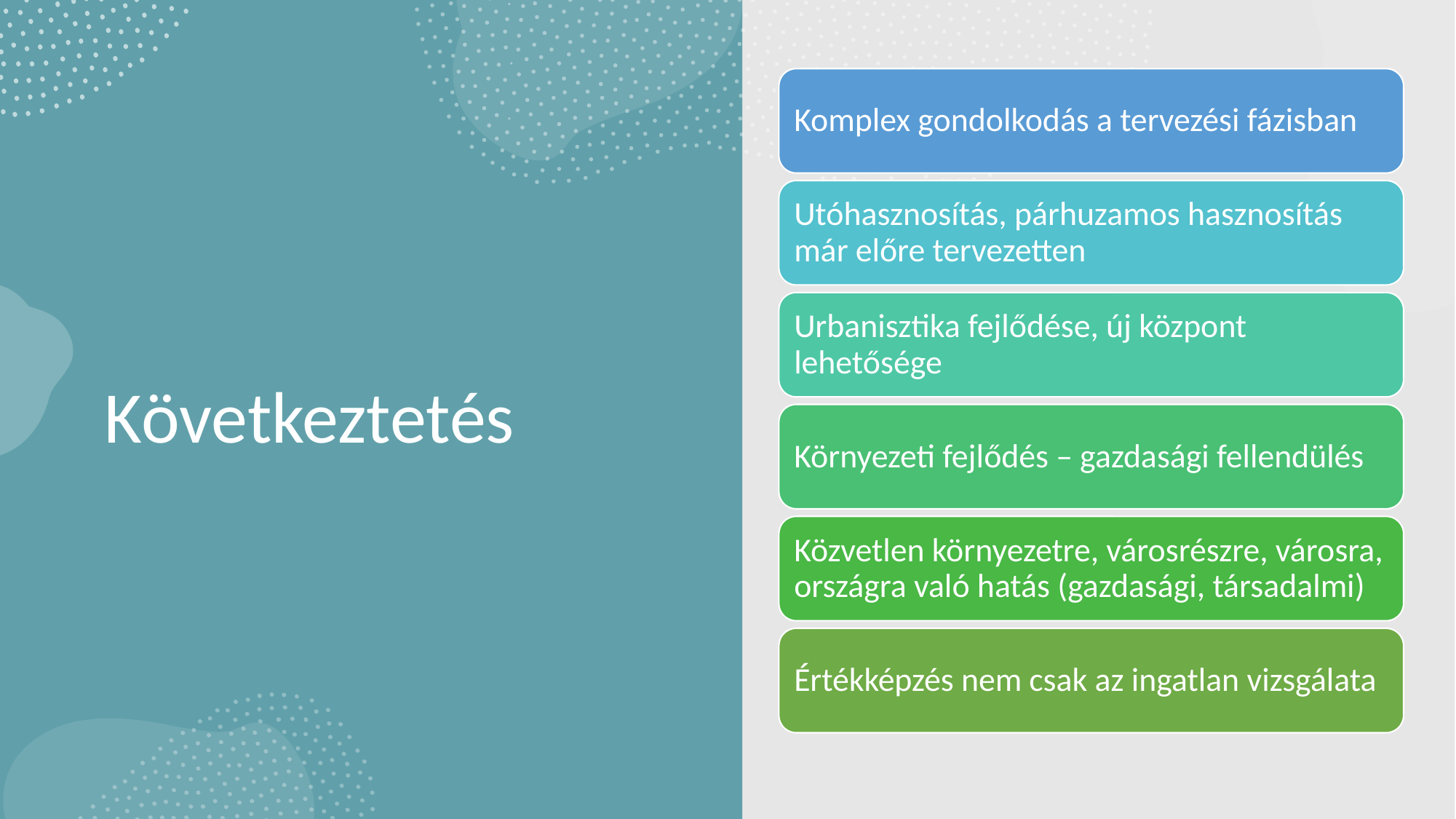

Komplex gondolkodás a tervezési fázisban

Utóhasznosítás, párhuzamos hasznosítás már előre tervezetten

Urbanisztika fejlődése, új központ lehetősége

Környezeti fejlődés – gazdasági fellendülés

Közvetlen környezetre, városrészre, városra, országra való hatás (gazdasági, társadalmi)

Értékképzés nem csak az ingatlan vizsgálata
# Következtetés